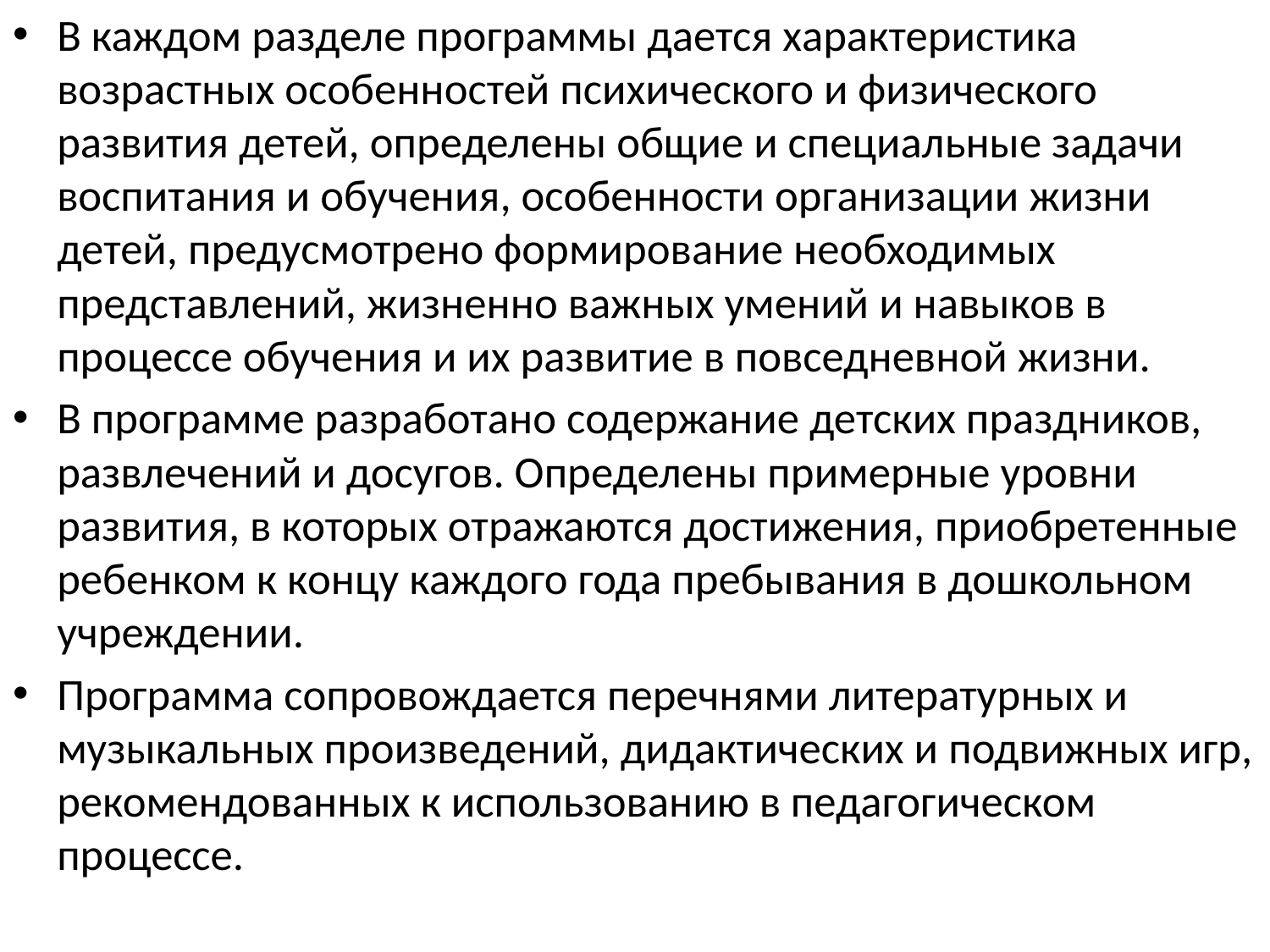

В каждом разделе программы дается характеристика возрастных особенностей психического и физического развития детей, определены общие и специальные задачи воспитания и обучения, особенности организации жизни детей, предусмотрено формирование необходимых представлений, жизненно важных умений и навыков в процессе обучения и их развитие в повседневной жизни.
В программе разработано содержание детских праздников, развлечений и досугов. Определены примерные уровни развития, в которых отражаются достижения, приобретенные ребенком к концу каждого года пребывания в дошкольном учреждении.
Программа сопровождается перечнями литературных и музыкальных произведений, дидактических и подвижных игр, рекомендованных к использованию в педагогическом процессе.